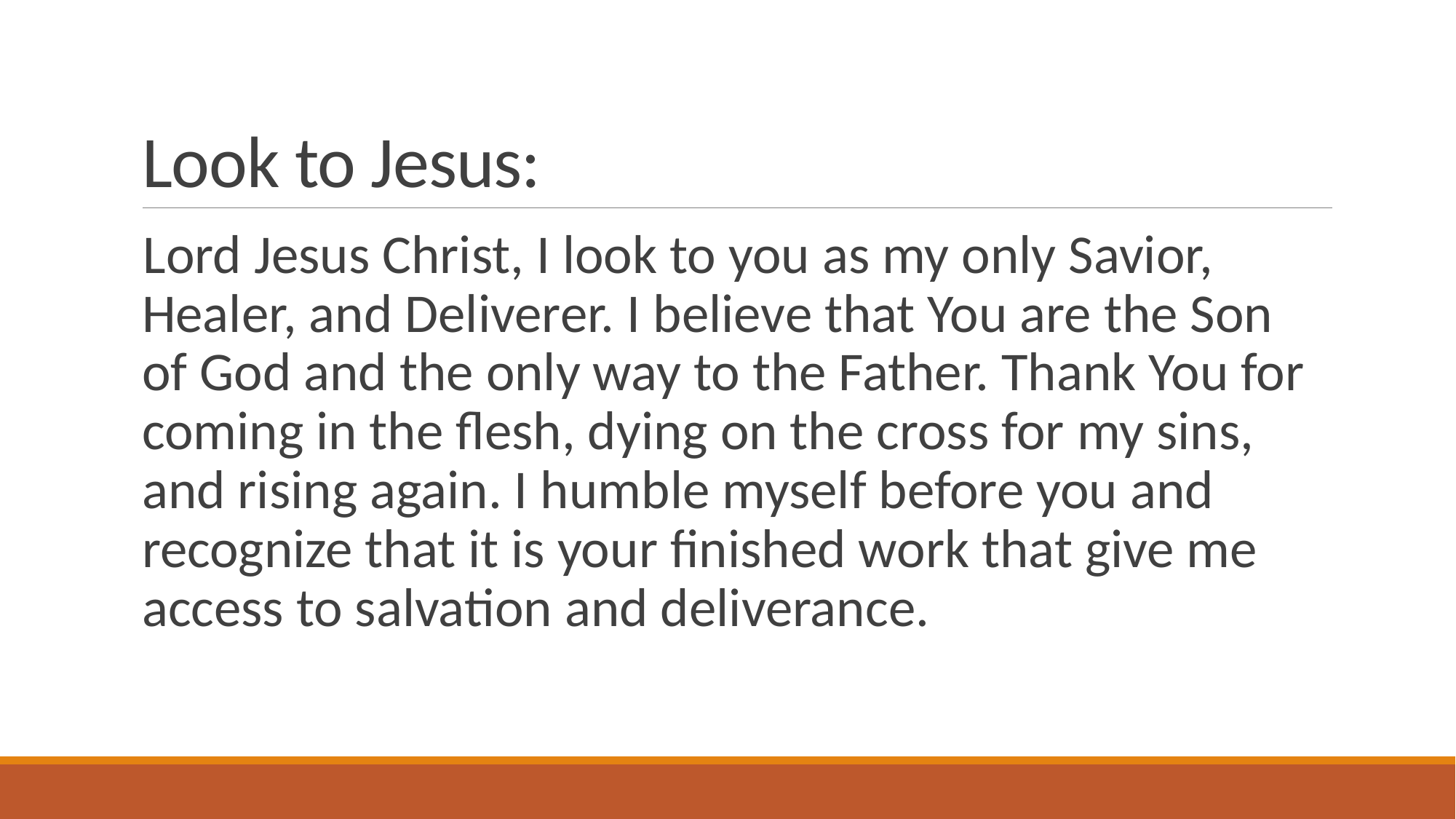

# Look to Jesus:
Lord Jesus Christ, I look to you as my only Savior, Healer, and Deliverer. I believe that You are the Son of God and the only way to the Father. Thank You for coming in the flesh, dying on the cross for my sins, and rising again. I humble myself before you and recognize that it is your finished work that give me access to salvation and deliverance.